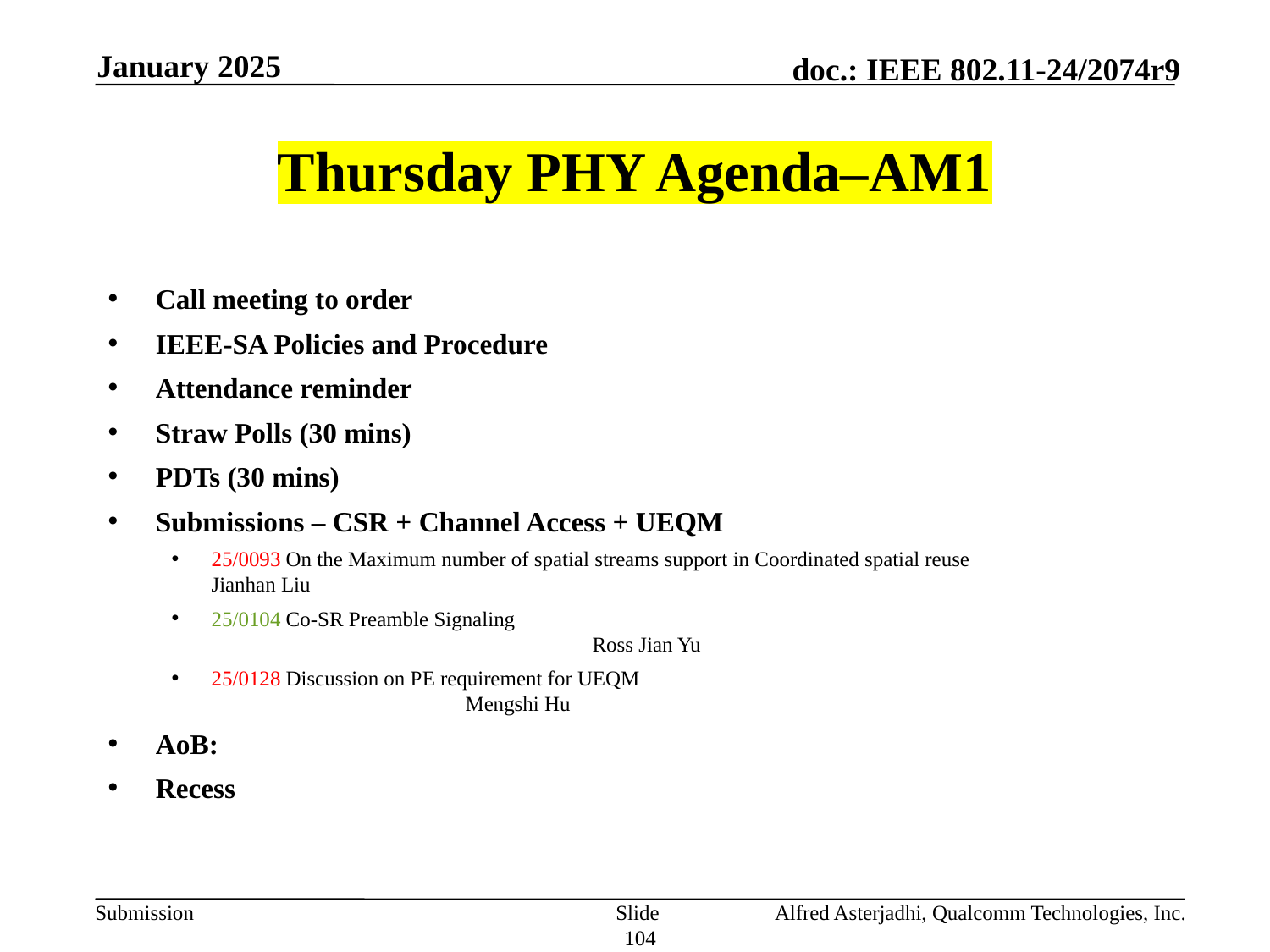

January 2025
# Thursday PHY Agenda–AM1
Call meeting to order
IEEE-SA Policies and Procedure
Attendance reminder
Straw Polls (30 mins)
PDTs (30 mins)
Submissions – CSR + Channel Access + UEQM
25/0093 On the Maximum number of spatial streams support in Coordinated spatial reuse 	Jianhan Liu
25/0104 Co-SR Preamble Signaling 								Ross Jian Yu
25/0128 Discussion on PE requirement for UEQM						Mengshi Hu
AoB:
Recess
Slide 104
Alfred Asterjadhi, Qualcomm Technologies, Inc.